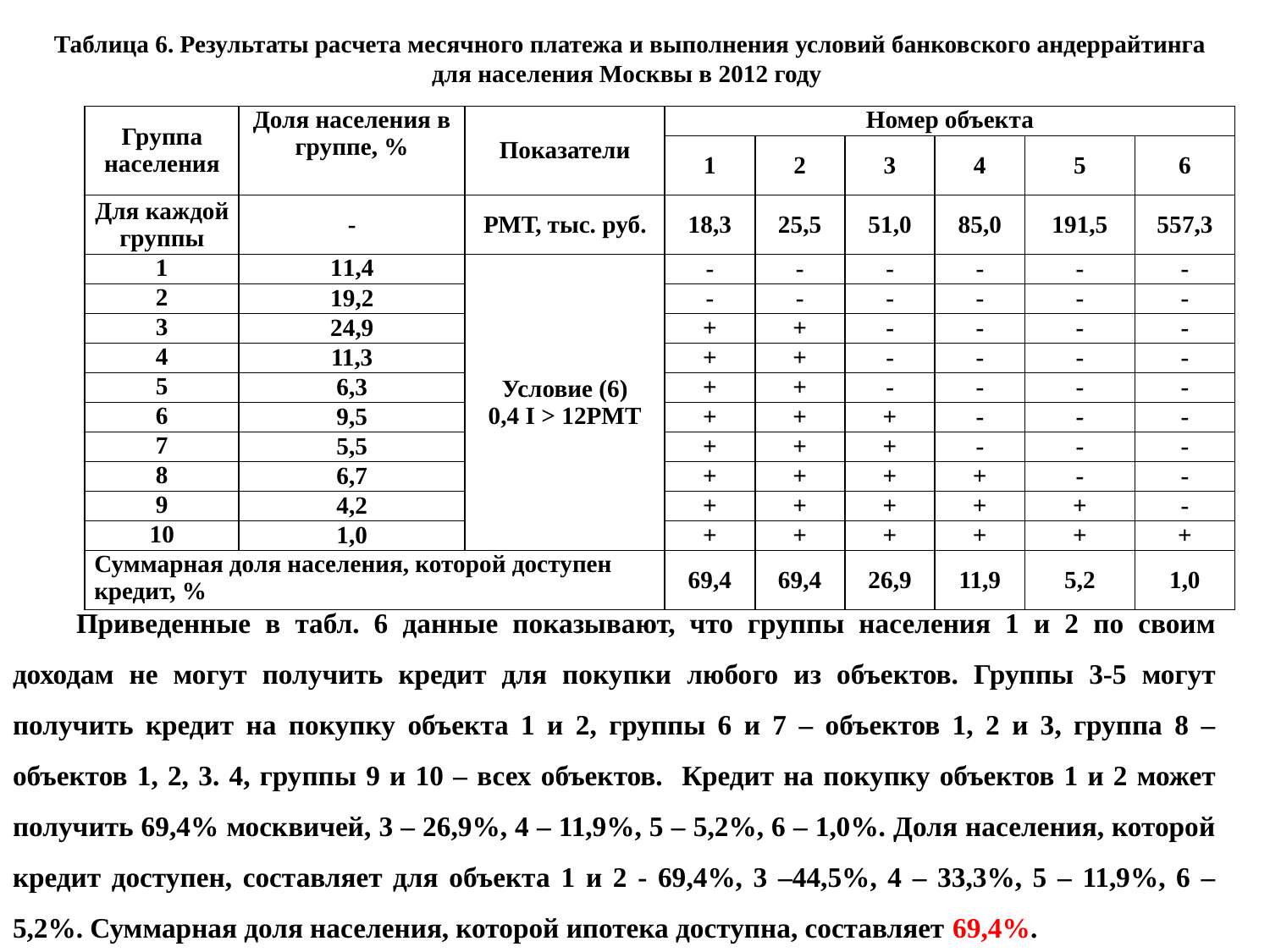

Таблица 6. Результаты расчета месячного платежа и выполнения условий банковского андеррайтинга для населения Москвы в 2012 году
| Группа населения | Доля населения в группе, % | Показатели | Номер объекта |  |  |  |  |  |
| --- | --- | --- | --- | --- | --- | --- | --- | --- |
|  |  |  | 1 | 2 | 3 | 4 | 5 | 6 |
| Для каждой группы | - | РМТ, тыс. руб. | 18,3 | 25,5 | 51,0 | 85,0 | 191,5 | 557,3 |
| 1 | 11,4 | Условие (6) 0,4 I > 12PMT | - | - | - | - | - | - |
| 2 | 19,2 |  | - | - | - | - | - | - |
| 3 | 24,9 |  | + | + | - | - | - | - |
| 4 | 11,3 |  | + | + | - | - | - | - |
| 5 | 6,3 |  | + | + | - | - | - | - |
| 6 | 9,5 |  | + | + | + | - | - | - |
| 7 | 5,5 |  | + | + | + | - | - | - |
| 8 | 6,7 |  | + | + | + | + | - | - |
| 9 | 4,2 |  | + | + | + | + | + | - |
| 10 | 1,0 |  | + | + | + | + | + | + |
| Суммарная доля населения, которой доступен кредит, % |  |  | 69,4 | 69,4 | 26,9 | 11,9 | 5,2 | 1,0 |
Приведенные в табл. 6 данные показывают, что группы населения 1 и 2 по своим доходам не могут получить кредит для покупки любого из объектов. Группы 3-5 могут получить кредит на покупку объекта 1 и 2, группы 6 и 7 – объектов 1, 2 и 3, группа 8 – объектов 1, 2, 3. 4, группы 9 и 10 – всех объектов.  Кредит на покупку объектов 1 и 2 может получить 69,4% москвичей, 3 – 26,9%, 4 – 11,9%, 5 – 5,2%, 6 – 1,0%. Доля населения, которой кредит доступен, составляет для объекта 1 и 2 - 69,4%, 3 –44,5%, 4 – 33,3%, 5 – 11,9%, 6 – 5,2%. Суммарная доля населения, которой ипотека доступна, составляет 69,4%.